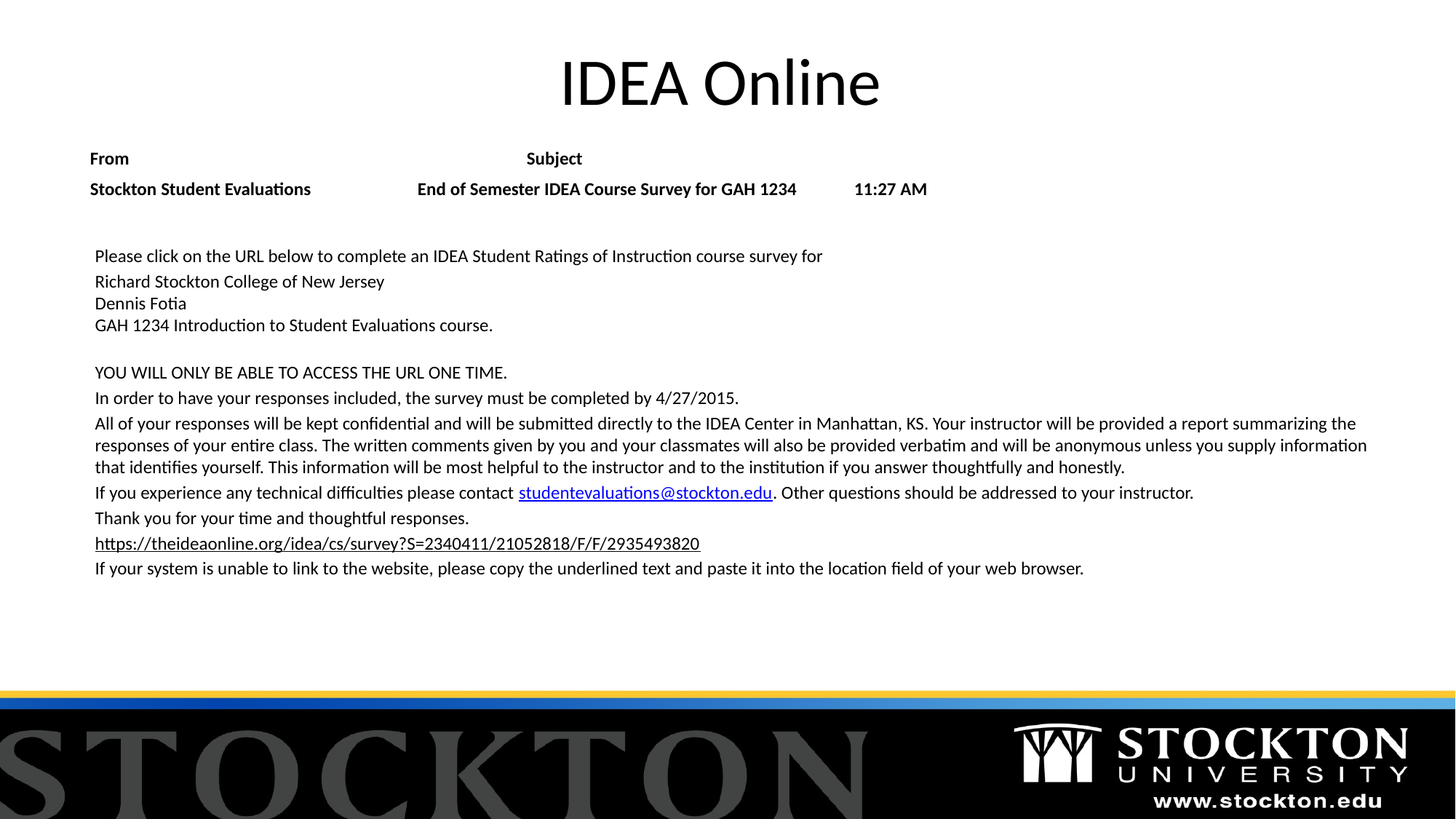

# IDEA Online
From				Subject
Stockton Student Evaluations 	End of Semester IDEA Course Survey for GAH 1234	11:27 AM
Please click on the URL below to complete an IDEA Student Ratings of Instruction course survey for
Richard Stockton College of New Jersey
Dennis Fotia
GAH 1234 Introduction to Student Evaluations course.
YOU WILL ONLY BE ABLE TO ACCESS THE URL ONE TIME.
In order to have your responses included, the survey must be completed by 4/27/2015.
All of your responses will be kept confidential and will be submitted directly to the IDEA Center in Manhattan, KS. Your instructor will be provided a report summarizing the responses of your entire class. The written comments given by you and your classmates will also be provided verbatim and will be anonymous unless you supply information that identifies yourself. This information will be most helpful to the instructor and to the institution if you answer thoughtfully and honestly.
If you experience any technical difficulties please contact studentevaluations@stockton.edu. Other questions should be addressed to your instructor.
Thank you for your time and thoughtful responses.
https://theideaonline.org/idea/cs/survey?S=2340411/21052818/F/F/2935493820
If your system is unable to link to the website, please copy the underlined text and paste it into the location field of your web browser.